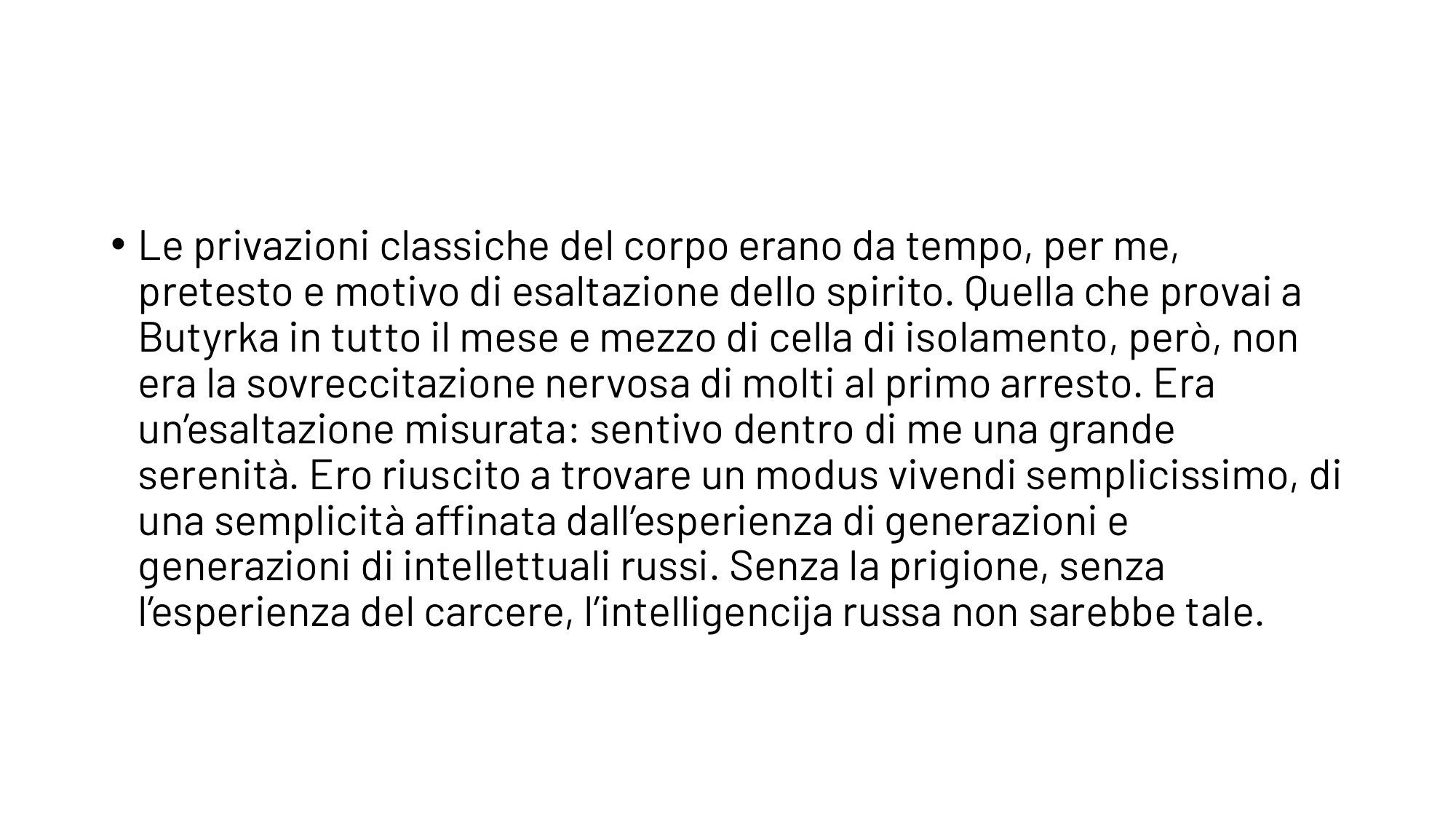

#
Le privazioni classiche del corpo erano da tempo, per me, pretesto e motivo di esaltazione dello spirito. Quella che provai a Butyrka in tutto il mese e mezzo di cella di isolamento, però, non era la sovreccitazione nervosa di molti al primo arresto. Era un’esaltazione misurata: sentivo dentro di me una grande serenità. Ero riuscito a trovare un modus vivendi semplicissimo, di una semplicità affinata dall’esperienza di generazioni e generazioni di intellettuali russi. Senza la prigione, senza l’esperienza del carcere, l’intelligencija russa non sarebbe tale.